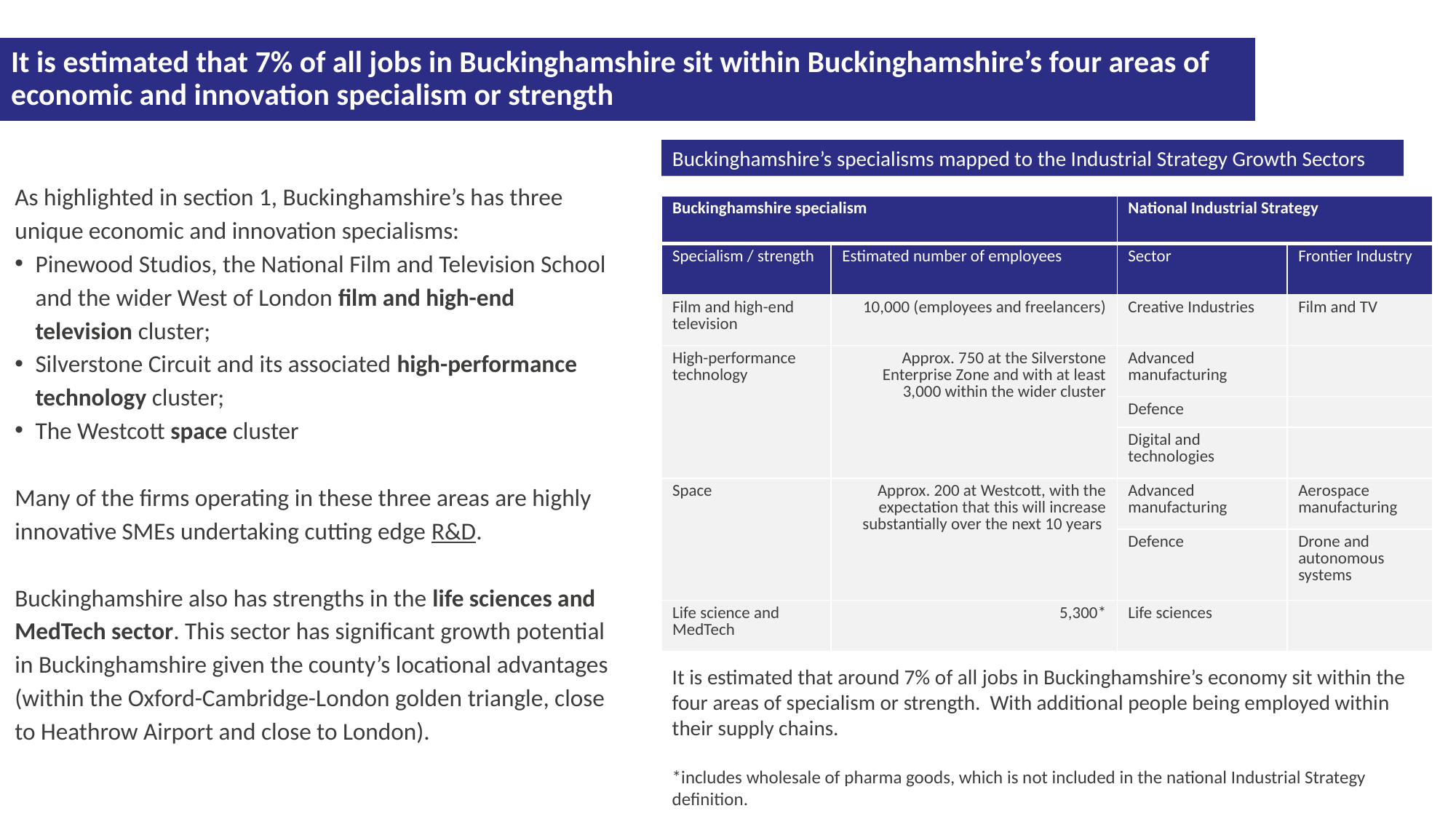

# It is estimated that 7% of all jobs in Buckinghamshire sit within Buckinghamshire’s four areas of economic and innovation specialism or strength
Buckinghamshire’s specialisms mapped to the Industrial Strategy Growth Sectors
As highlighted in section 1, Buckinghamshire’s has three unique economic and innovation specialisms:
Pinewood Studios, the National Film and Television School and the wider West of London film and high-end television cluster;
Silverstone Circuit and its associated high-performance technology cluster;
The Westcott space cluster

Many of the firms operating in these three areas are highly innovative SMEs undertaking cutting edge R&D.

Buckinghamshire also has strengths in the life sciences and MedTech sector. This sector has significant growth potential in Buckinghamshire given the county’s locational advantages (within the Oxford-Cambridge-London golden triangle, close to Heathrow Airport and close to London).
| Buckinghamshire specialism |  | National Industrial Strategy |  |
| --- | --- | --- | --- |
| Specialism / strength | Estimated number of employees | Sector | Frontier Industry |
| Film and high-end television | 10,000 (employees and freelancers) | Creative Industries | Film and TV |
| High-performance technology | Approx. 750 at the Silverstone Enterprise Zone and with at least 3,000 within the wider cluster | Advanced manufacturing |  |
|  |  | Defence |  |
|  |  | Digital and technologies |  |
| Space | Approx. 200 at Westcott, with the expectation that this will increase substantially over the next 10 years | Advanced manufacturing | Aerospace manufacturing |
|  |  | Defence | Drone and autonomous systems |
| Life science and MedTech | 5,300\* | Life sciences |  |
It is estimated that around 7% of all jobs in Buckinghamshire’s economy sit within the four areas of specialism or strength.  With additional people being employed within their supply chains.

*includes wholesale of pharma goods, which is not included in the national Industrial Strategy definition.